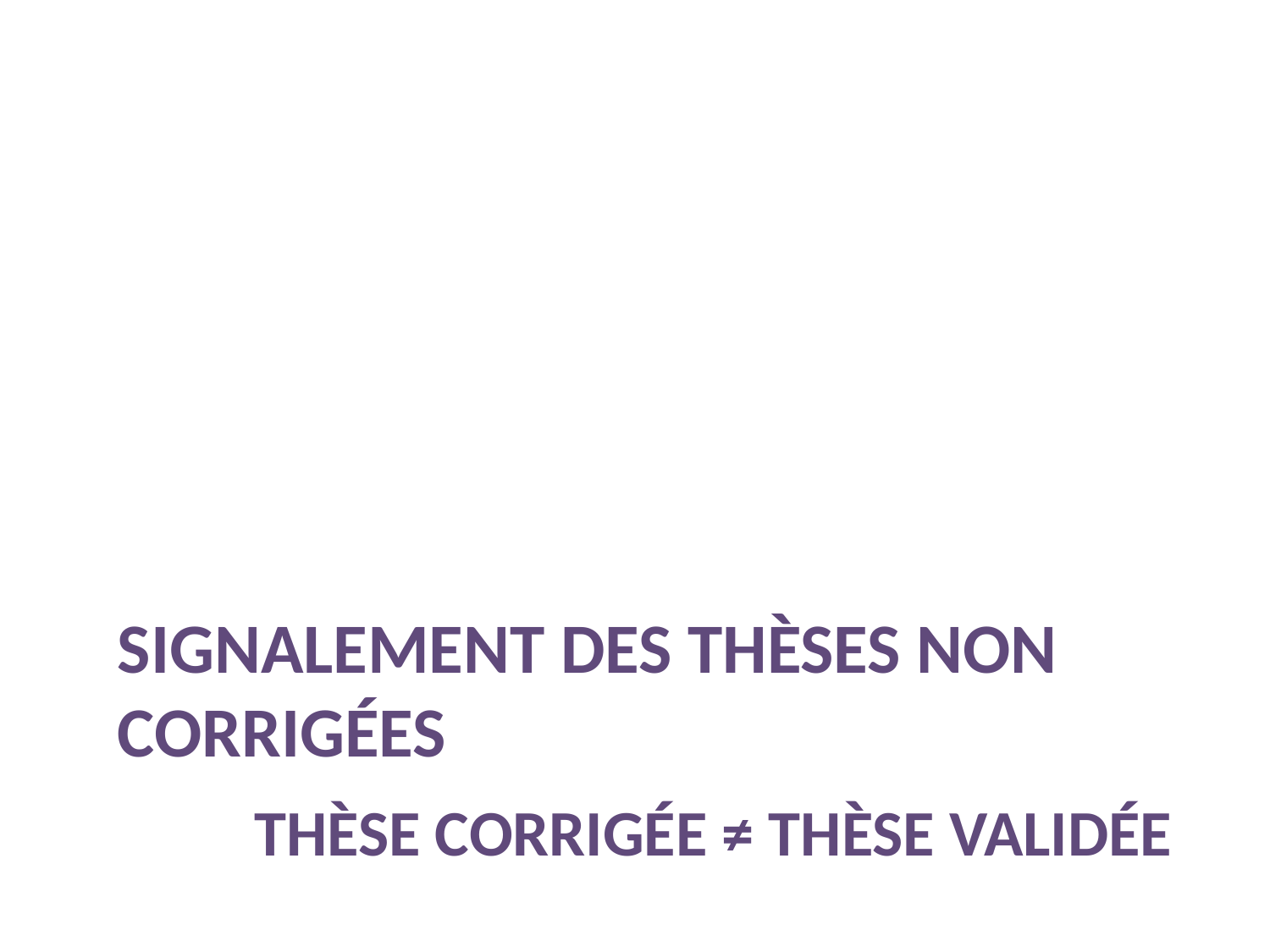

# SIGNALEMENT DES Thèses NON corrigées
Thèse corrigée ≠ thèse validée